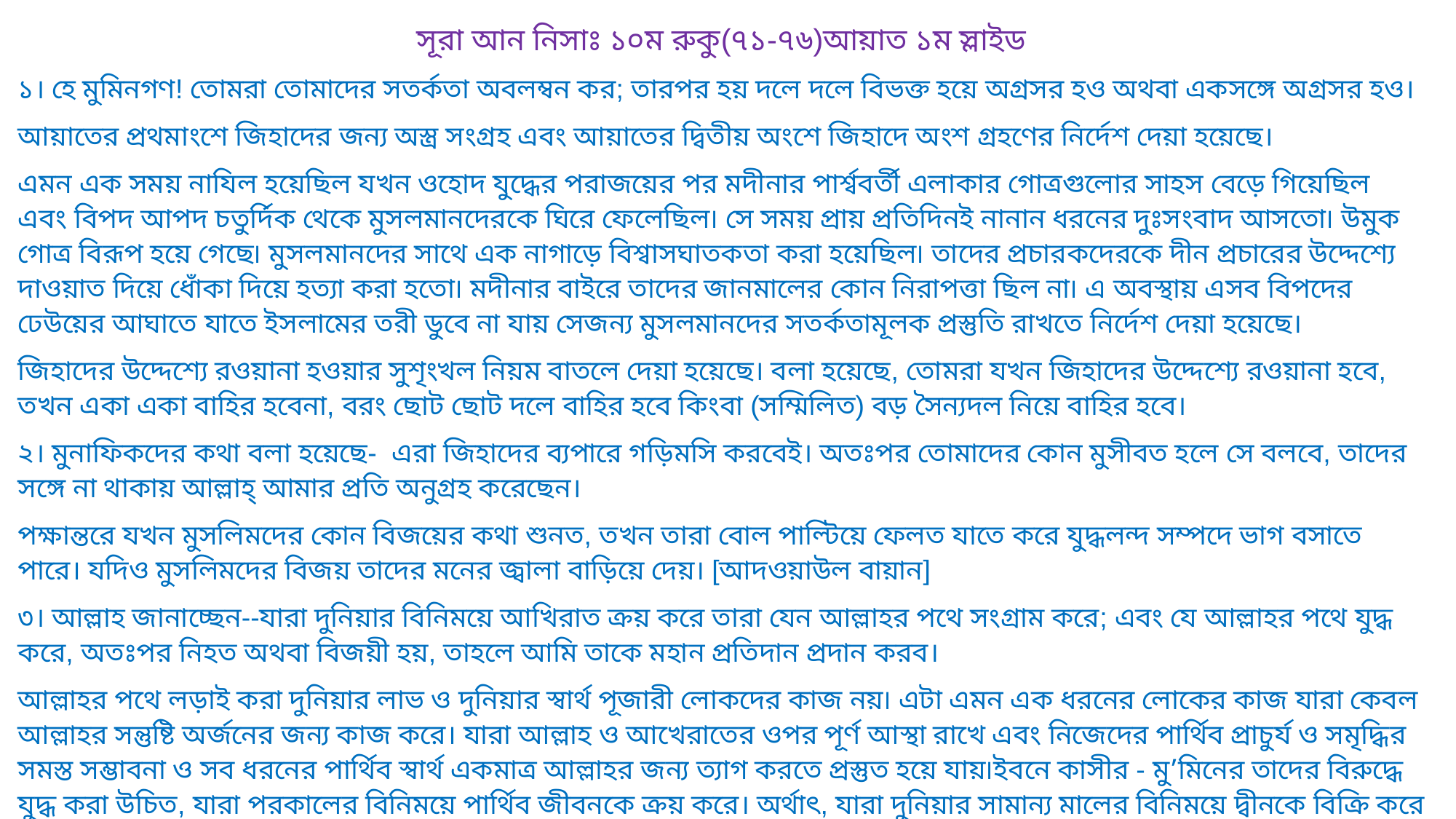

সূরা আন নিসাঃ ১০ম রুকু(৭১-৭৬)আয়াত ১ম স্লাইড
১। হে মুমিনগণ! তোমরা তোমাদের সতর্কতা অবলম্বন কর; তারপর হয় দলে দলে বিভক্ত হয়ে অগ্রসর হও অথবা একসঙ্গে অগ্রসর হও।
আয়াতের প্রথমাংশে জিহাদের জন্য অস্ত্র সংগ্রহ এবং আয়াতের দ্বিতীয় অংশে জিহাদে অংশ গ্রহণের নির্দেশ দেয়া হয়েছে।
এমন এক সময় নাযিল হয়েছিল যখন ওহোদ যুদ্ধের পরাজয়ের পর মদীনার পার্শ্ববর্তী এলাকার গোত্রগুলোর সাহস বেড়ে গিয়েছিল এবং বিপদ আপদ চতুর্দিক থেকে মুসলমানদেরকে ঘিরে ফেলেছিল৷ সে সময় প্রায় প্রতিদিনই নানান ধরনের দুঃসংবাদ আসতো৷ উমুক গোত্র বিরূপ হয়ে গেছে৷ মুসলমানদের সাথে এক নাগাড়ে বিশ্বাসঘাতকতা করা হয়েছিল৷ তাদের প্রচারকদেরকে দীন প্রচারের উদ্দেশ্যে দাওয়াত দিয়ে ধোঁকা দিয়ে হত্যা করা হতো৷ মদীনার বাইরে তাদের জানমালের কোন নিরাপত্তা ছিল না৷ এ অবস্থায় এসব বিপদের ঢেউয়ের আঘাতে যাতে ইসলামের তরী ডুবে না যায় সেজন্য মুসলমানদের সতর্কতামূলক প্রস্তুতি রাখতে নির্দেশ দেয়া হয়েছে।
জিহাদের উদ্দেশ্যে রওয়ানা হওয়ার সুশৃংখল নিয়ম বাতলে দেয়া হয়েছে। বলা হয়েছে, তোমরা যখন জিহাদের উদ্দেশ্যে রওয়ানা হবে, তখন একা একা বাহির হবেনা, বরং ছোট ছোট দলে বাহির হবে কিংবা (সম্মিলিত) বড় সৈন্যদল নিয়ে বাহির হবে।
২। মুনাফিকদের কথা বলা হয়েছে-  এরা জিহাদের ব্যপারে গড়িমসি করবেই। অতঃপর তোমাদের কোন মুসীবত হলে সে বলবে, তাদের সঙ্গে না থাকায় আল্লাহ্ আমার প্রতি অনুগ্রহ করেছেন।
পক্ষান্তরে যখন মুসলিমদের কোন বিজয়ের কথা শুনত, তখন তারা বোল পাল্টিয়ে ফেলত যাতে করে যুদ্ধলন্দ সম্পদে ভাগ বসাতে পারে। যদিও মুসলিমদের বিজয় তাদের মনের জ্বালা বাড়িয়ে দেয়। [আদওয়াউল বায়ান]
৩। আল্লাহ জানাচ্ছেন--যারা দুনিয়ার বিনিময়ে আখিরাত ক্রয় করে তারা যেন আল্লাহর পথে সংগ্রাম করে; এবং যে আল্লাহর পথে যুদ্ধ করে, অতঃপর নিহত অথবা বিজয়ী হয়, তাহলে আমি তাকে মহান প্রতিদান প্রদান করব।
আল্লাহর পথে লড়াই করা দুনিয়ার লাভ ও দুনিয়ার স্বার্থ পূজারী লোকদের কাজ নয়৷ এটা এমন এক ধরনের লোকের কাজ যারা কেবল আল্লাহর সন্তুষ্টি অর্জনের জন্য কাজ করে। যারা আল্লাহ ও আখেরাতের ওপর পূর্ণ আস্থা রাখে এবং নিজেদের পার্থিব প্রাচুর্য ও সমৃদ্ধির সমস্ত সম্ভাবনা ও সব ধরনের পার্থিব স্বার্থ একমাত্র আল্লাহর জন্য ত্যাগ করতে প্রস্তুত হয়ে যায়৷ইবনে কাসীর - মু’মিনের তাদের বিরুদ্ধে যুদ্ধ করা উচিত, যারা পরকালের বিনিময়ে পার্থিব জীবনকে ক্রয় করে। অর্থাৎ, যারা দুনিয়ার সামান্য মালের বিনিময়ে দ্বীনকে বিক্রি করে দিয়েছে। এ থেকে মুনাফিক এবং কাফেরদেরকে বুঝানো হয়েছে।